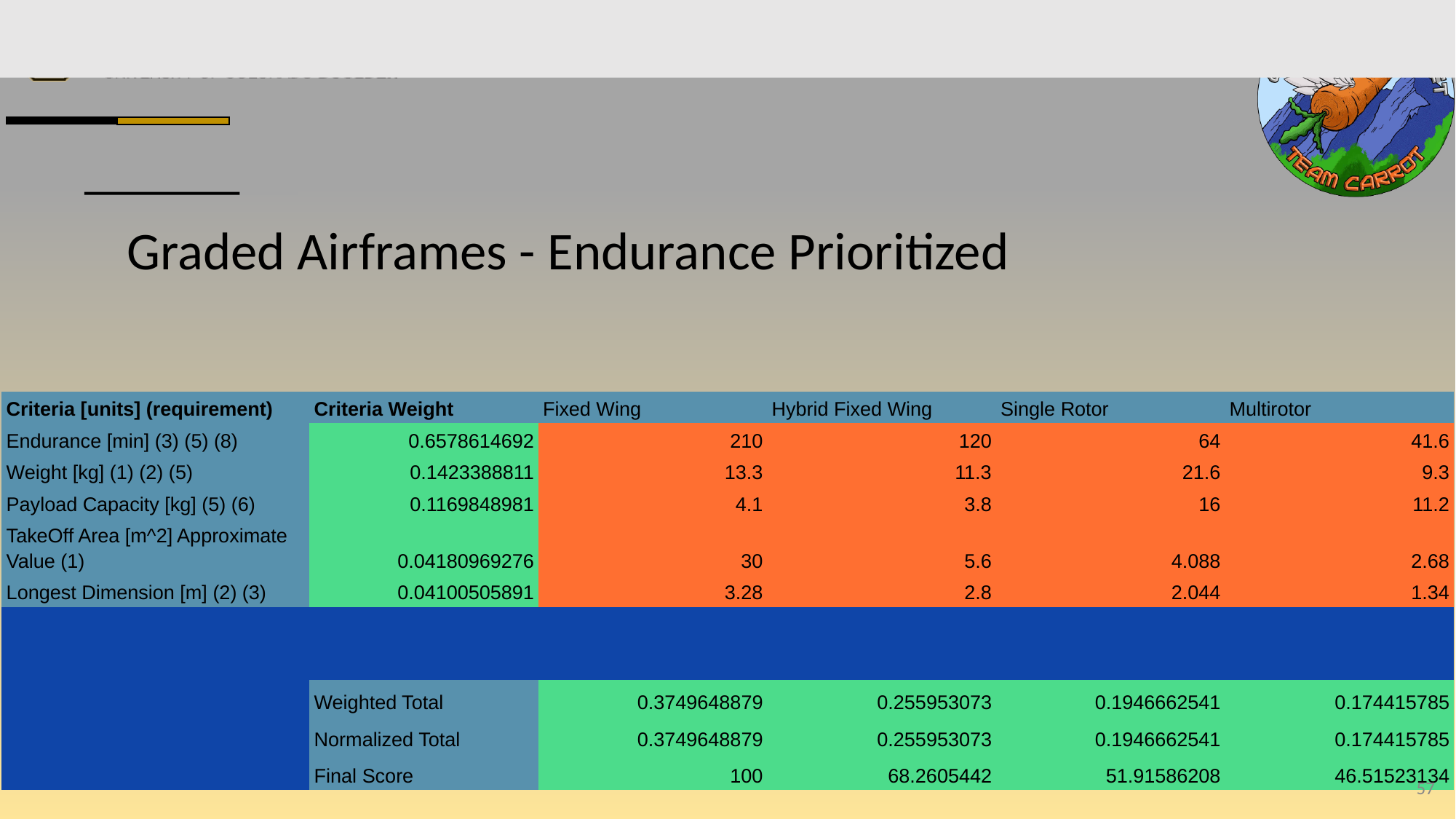

# Graded Airframes - Endurance Prioritized
| Criteria [units] (requirement) | Criteria Weight | Fixed Wing | Hybrid Fixed Wing | Single Rotor | Multirotor |
| --- | --- | --- | --- | --- | --- |
| Endurance [min] (3) (5) (8) | 0.6578614692 | 210 | 120 | 64 | 41.6 |
| Weight [kg] (1) (2) (5) | 0.1423388811 | 13.3 | 11.3 | 21.6 | 9.3 |
| Payload Capacity [kg] (5) (6) | 0.1169848981 | 4.1 | 3.8 | 16 | 11.2 |
| TakeOff Area [m^2] Approximate Value (1) | 0.04180969276 | 30 | 5.6 | 4.088 | 2.68 |
| Longest Dimension [m] (2) (3) | 0.04100505891 | 3.28 | 2.8 | 2.044 | 1.34 |
|  |  |  |  |  |  |
|  |  |  |  |  |  |
|  | Weighted Total | 0.3749648879 | 0.255953073 | 0.1946662541 | 0.174415785 |
|  | Normalized Total | 0.3749648879 | 0.255953073 | 0.1946662541 | 0.174415785 |
|  | Final Score | 100 | 68.2605442 | 51.91586208 | 46.51523134 |
57